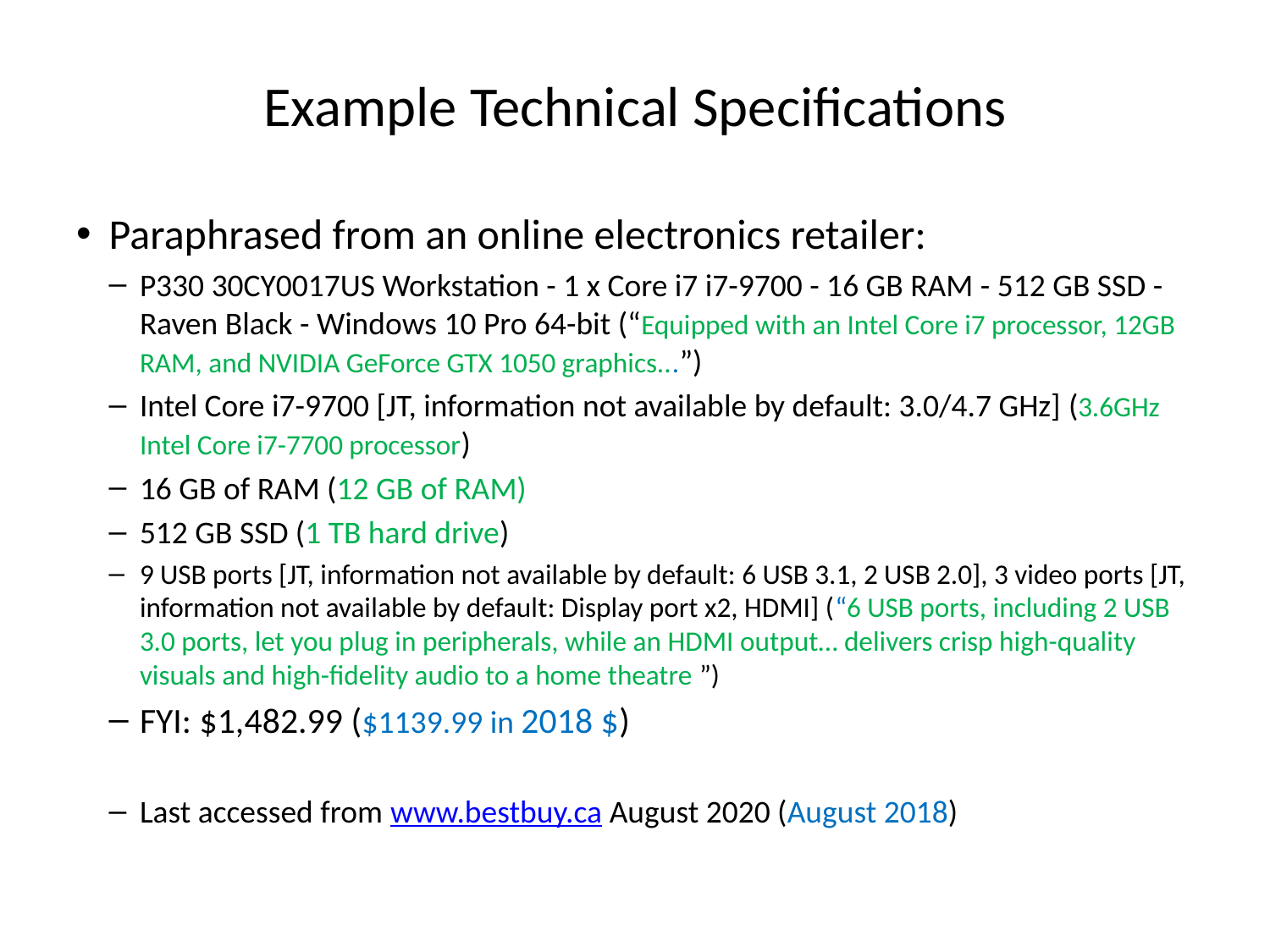

# Example Technical Specifications
Paraphrased from an online electronics retailer:
P330 30CY0017US Workstation - 1 x Core i7 i7-9700 - 16 GB RAM - 512 GB SSD - Raven Black - Windows 10 Pro 64-bit (“Equipped with an Intel Core i7 processor, 12GB RAM, and NVIDIA GeForce GTX 1050 graphics...”)
Intel Core i7-9700 [JT, information not available by default: 3.0/4.7 GHz] (3.6GHz Intel Core i7-7700 processor)
16 GB of RAM (12 GB of RAM)
512 GB SSD (1 TB hard drive)
9 USB ports [JT, information not available by default: 6 USB 3.1, 2 USB 2.0], 3 video ports [JT, information not available by default: Display port x2, HDMI] (“6 USB ports, including 2 USB 3.0 ports, let you plug in peripherals, while an HDMI output… delivers crisp high-quality visuals and high-fidelity audio to a home theatre ”)
FYI: $1,482.99 ($1139.99 in 2018 $)

Last accessed from www.bestbuy.ca August 2020 (August 2018)